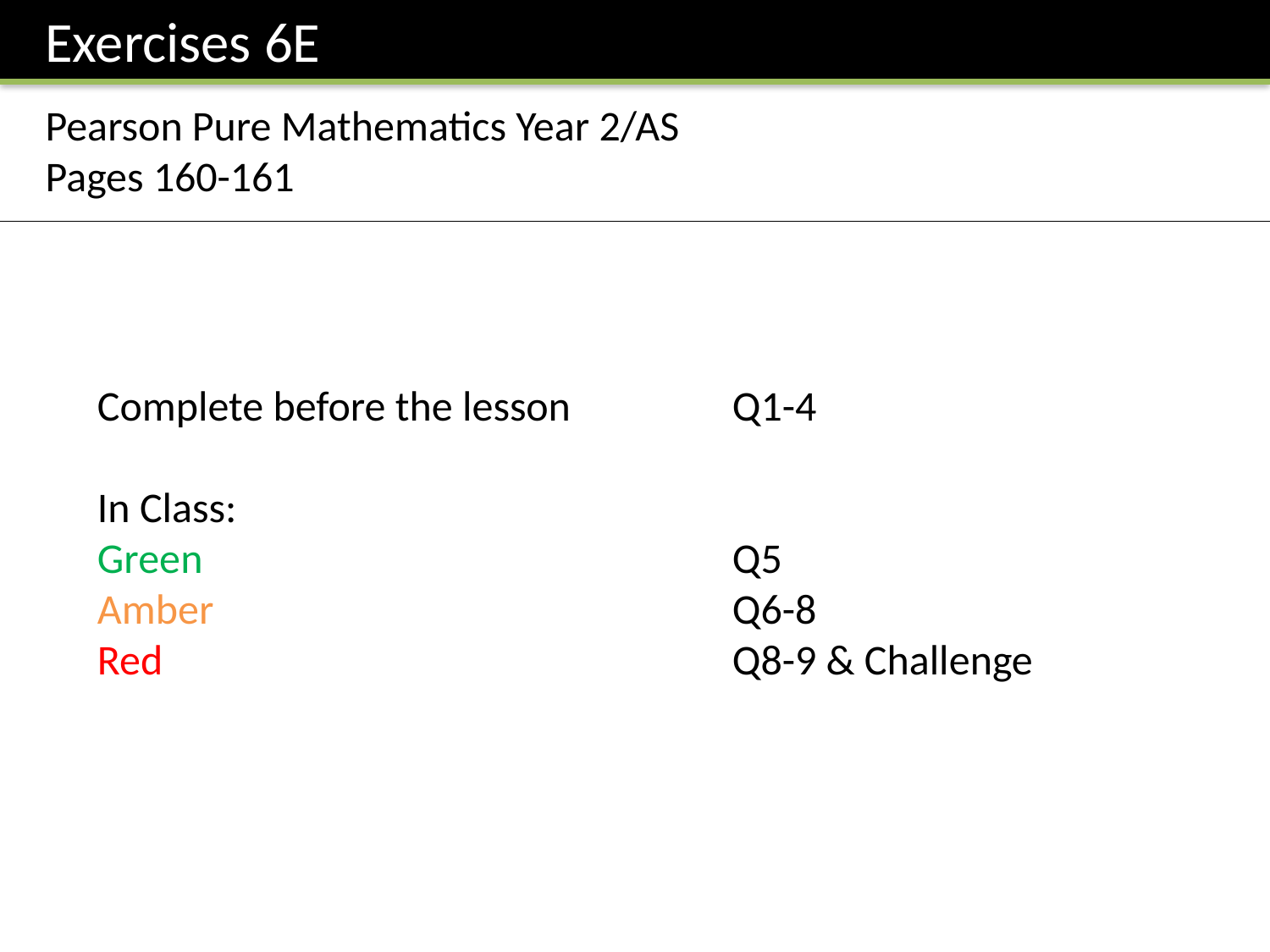

Exercises 6E
Pearson Pure Mathematics Year 2/AS
Pages 160-161
Complete before the lesson		Q1-4

In Class:
Green					Q5
Amber 					Q6-8
Red					Q8-9 & Challenge